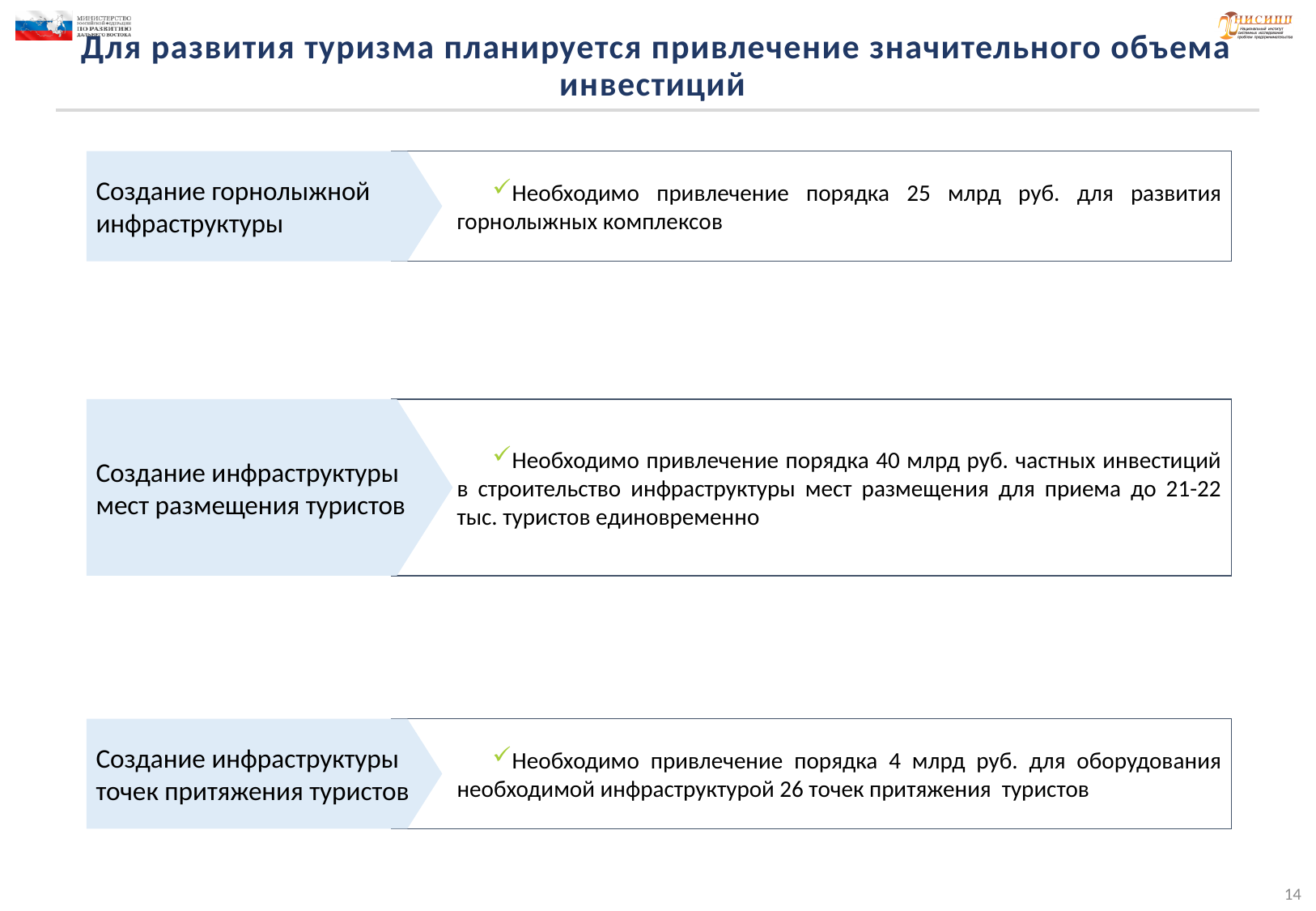

# Для развития туризма планируется привлечение значительного объема инвестиций
Создание горнолыжной инфраструктуры
Необходимо привлечение порядка 25 млрд руб. для развития горнолыжных комплексов
Необходимо привлечение порядка 40 млрд руб. частных инвестиций в строительство инфраструктуры мест размещения для приема до 21-22 тыс. туристов единовременно
Создание инфраструктуры мест размещения туристов
Создание инфраструктуры точек притяжения туристов
Необходимо привлечение порядка 4 млрд руб. для оборудования необходимой инфраструктурой 26 точек притяжения  туристов
14